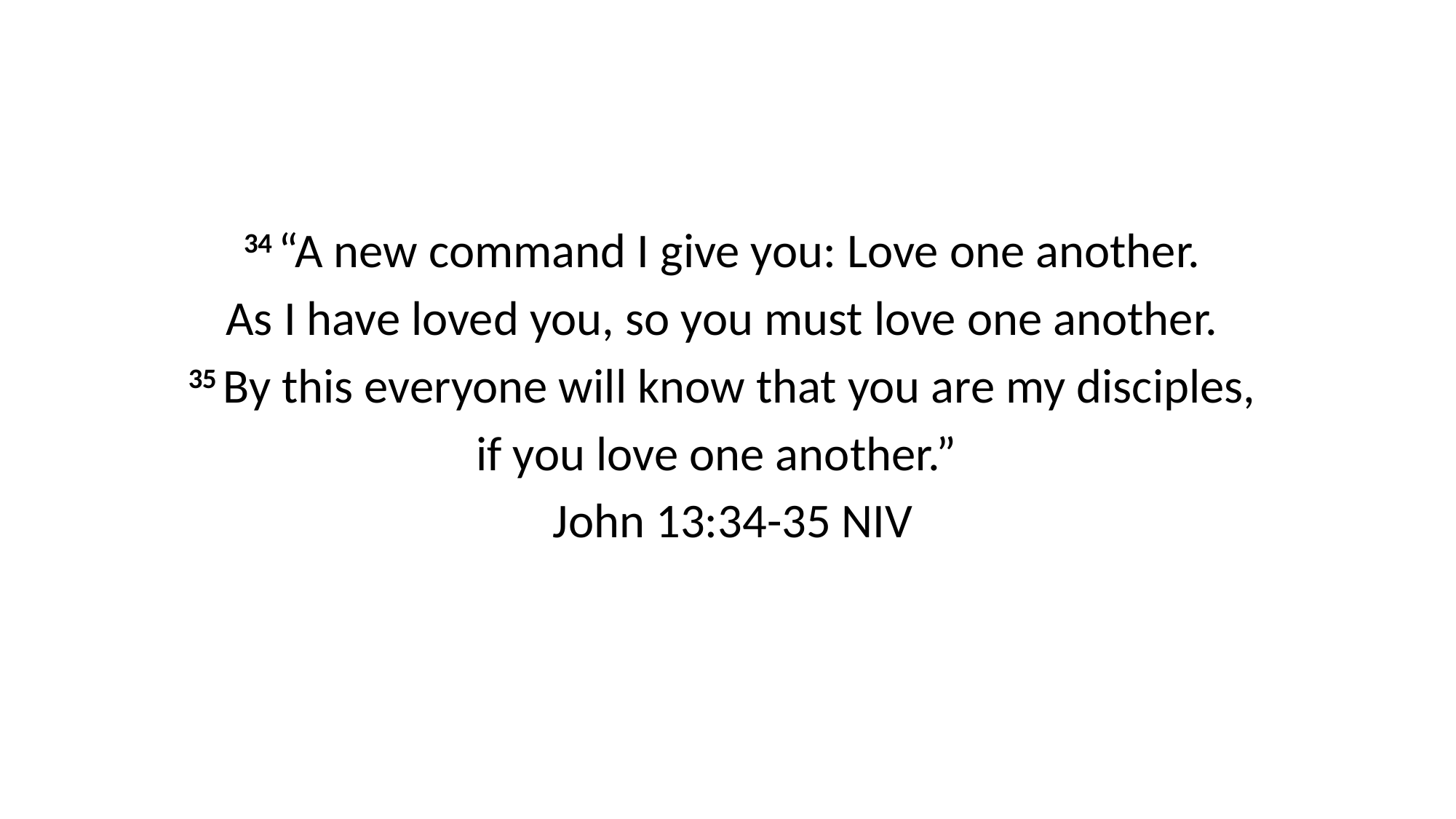

34 “A new command I give you: Love one another.
As I have loved you, so you must love one another.
35 By this everyone will know that you are my disciples,
if you love one another.”
 John 13:34-35 NIV